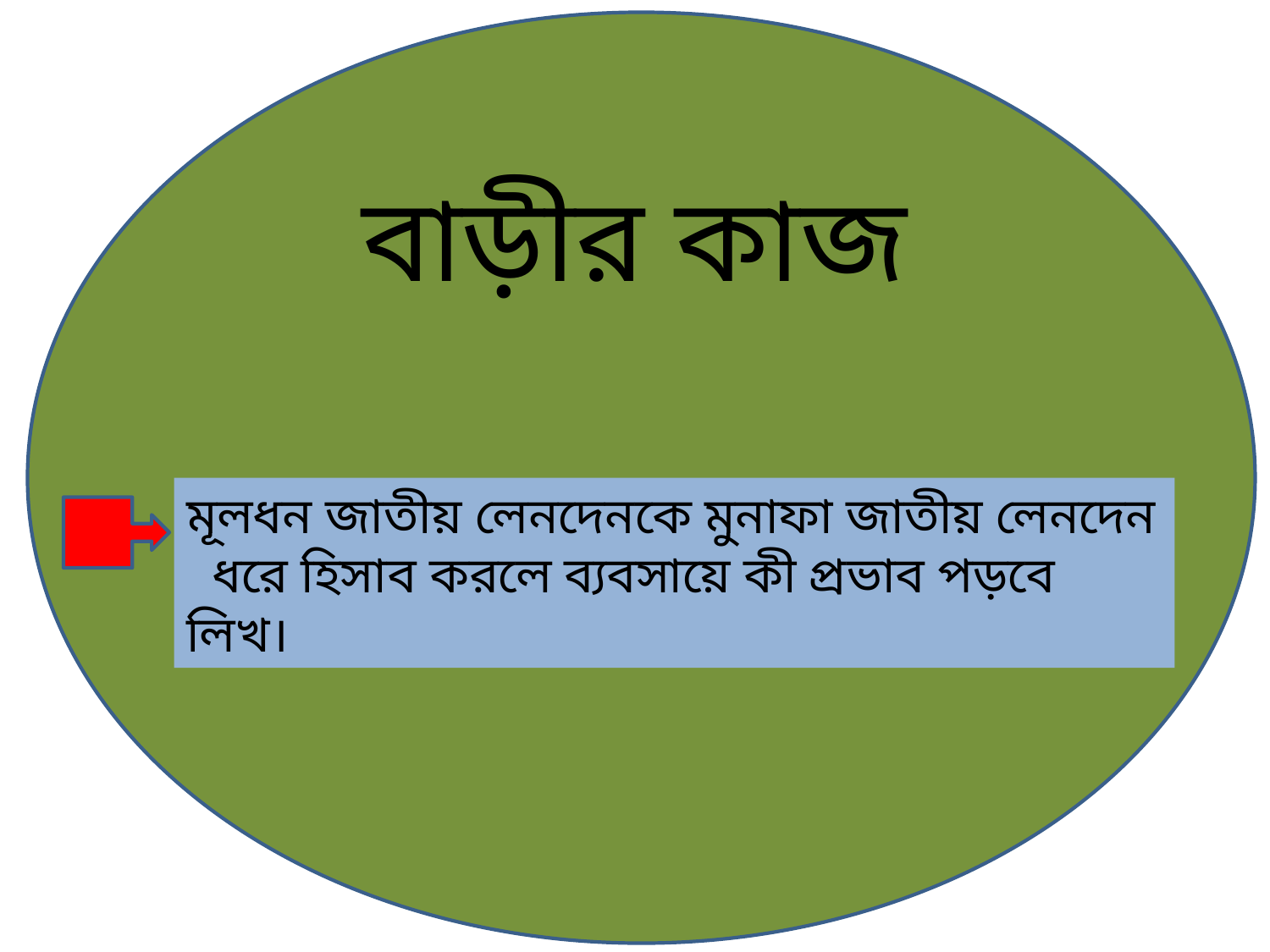

বাড়ীর কাজ
মূলধন জাতীয় লেনদেনকে মুনাফা জাতীয় লেনদেন   ধরে হিসাব করলে ব্যবসায়ে কী প্রভাব পড়বে লিখ।